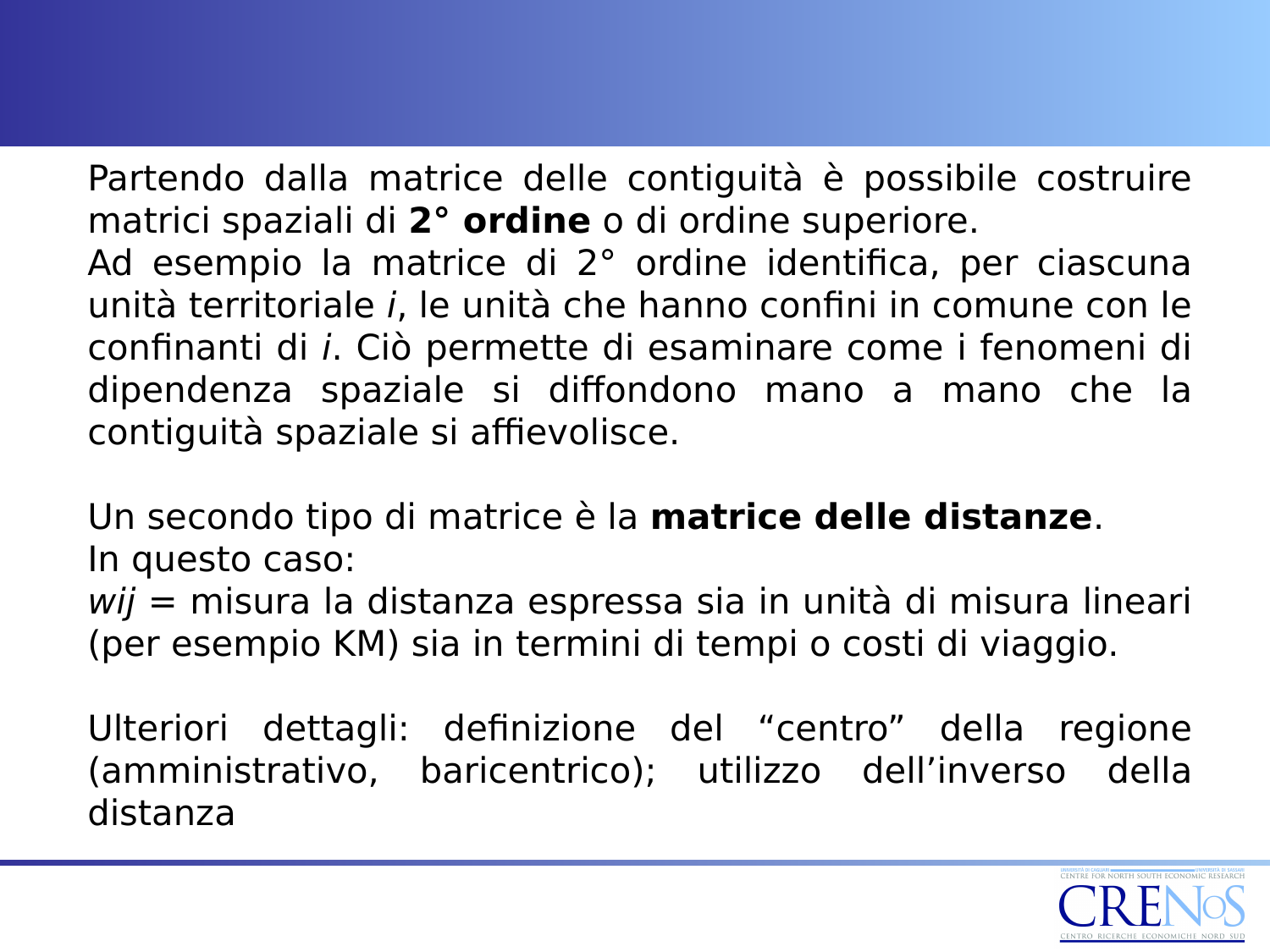

Partendo dalla matrice delle contiguità è possibile costruire matrici spaziali di 2° ordine o di ordine superiore.
Ad esempio la matrice di 2° ordine identifica, per ciascuna unità territoriale i, le unità che hanno confini in comune con le confinanti di i. Ciò permette di esaminare come i fenomeni di dipendenza spaziale si diffondono mano a mano che la contiguità spaziale si affievolisce.

Un secondo tipo di matrice è la matrice delle distanze.
In questo caso:
wij = misura la distanza espressa sia in unità di misura lineari (per esempio KM) sia in termini di tempi o costi di viaggio.

Ulteriori dettagli: definizione del “centro” della regione (amministrativo, baricentrico); utilizzo dell’inverso della distanza